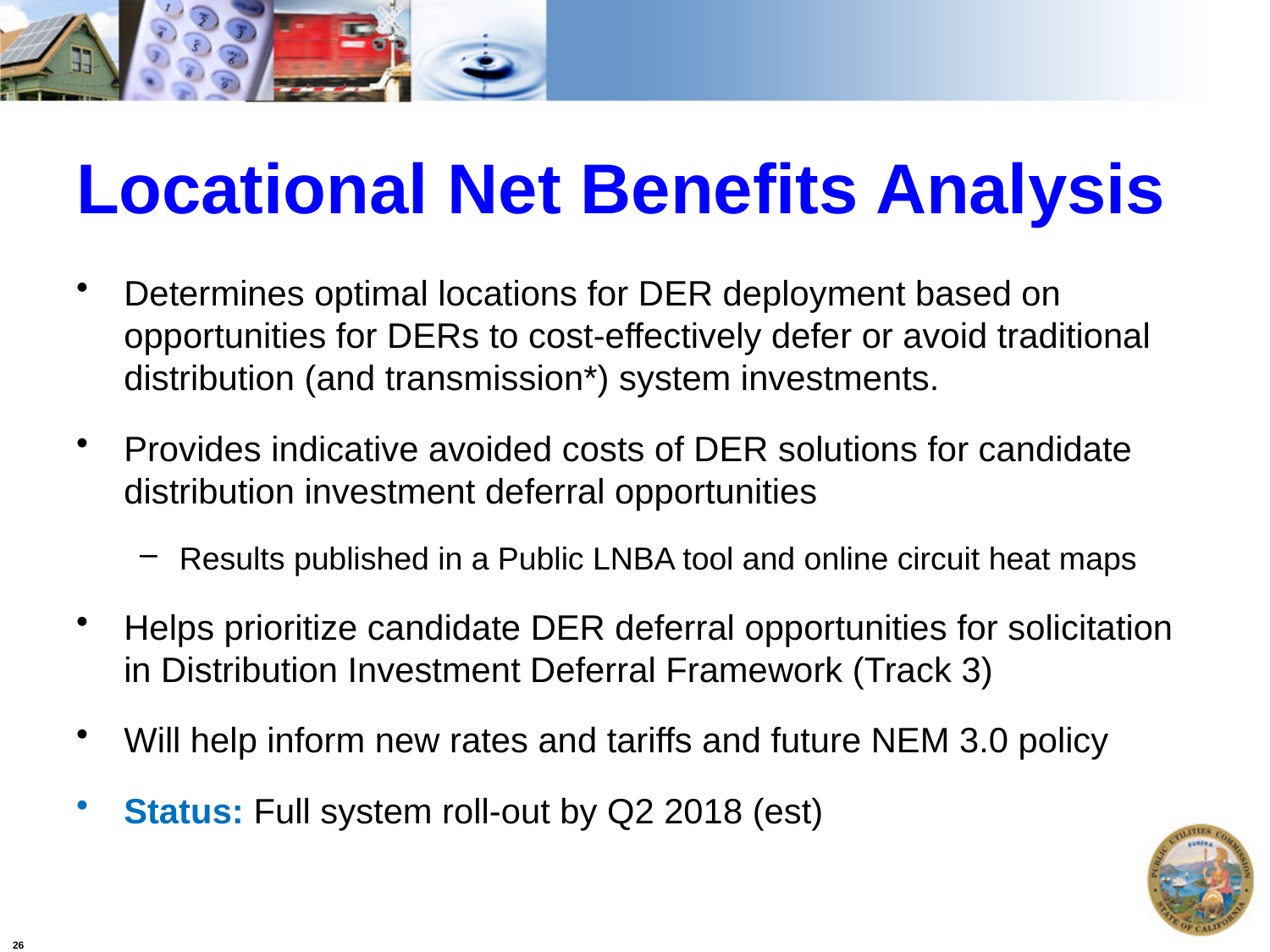

# Locational Net Benefits Analysis
Determines optimal locations for DER deployment based on opportunities for DERs to cost-effectively defer or avoid traditional distribution (and transmission*) system investments.
Provides indicative avoided costs of DER solutions for candidate distribution investment deferral opportunities
Results published in a Public LNBA tool and online circuit heat maps
Helps prioritize candidate DER deferral opportunities for solicitation in Distribution Investment Deferral Framework (Track 3)
Will help inform new rates and tariffs and future NEM 3.0 policy
Status: Full system roll-out by Q2 2018 (est)

26